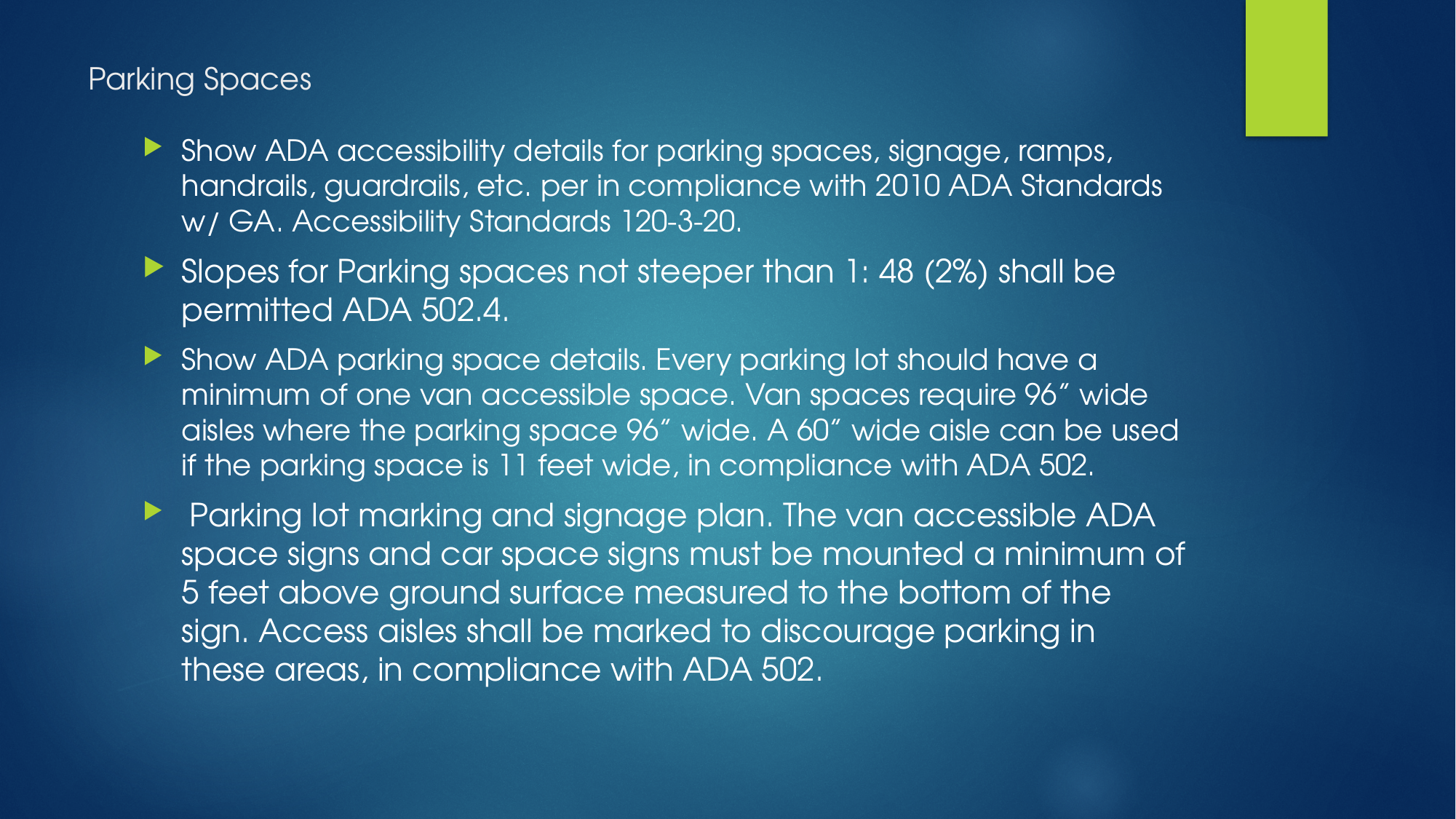

# Parking Spaces
Show ADA accessibility details for parking spaces, signage, ramps, handrails, guardrails, etc. per in compliance with 2010 ADA Standards w/ GA. Accessibility Standards 120-3-20.
Slopes for Parking spaces not steeper than 1: 48 (2%) shall be permitted ADA 502.4.
Show ADA parking space details. Every parking lot should have a minimum of one van accessible space. Van spaces require 96” wide aisles where the parking space 96” wide. A 60” wide aisle can be used if the parking space is 11 feet wide, in compliance with ADA 502.
 Parking lot marking and signage plan. The van accessible ADA space signs and car space signs must be mounted a minimum of 5 feet above ground surface measured to the bottom of the sign. Access aisles shall be marked to discourage parking in these areas, in compliance with ADA 502.